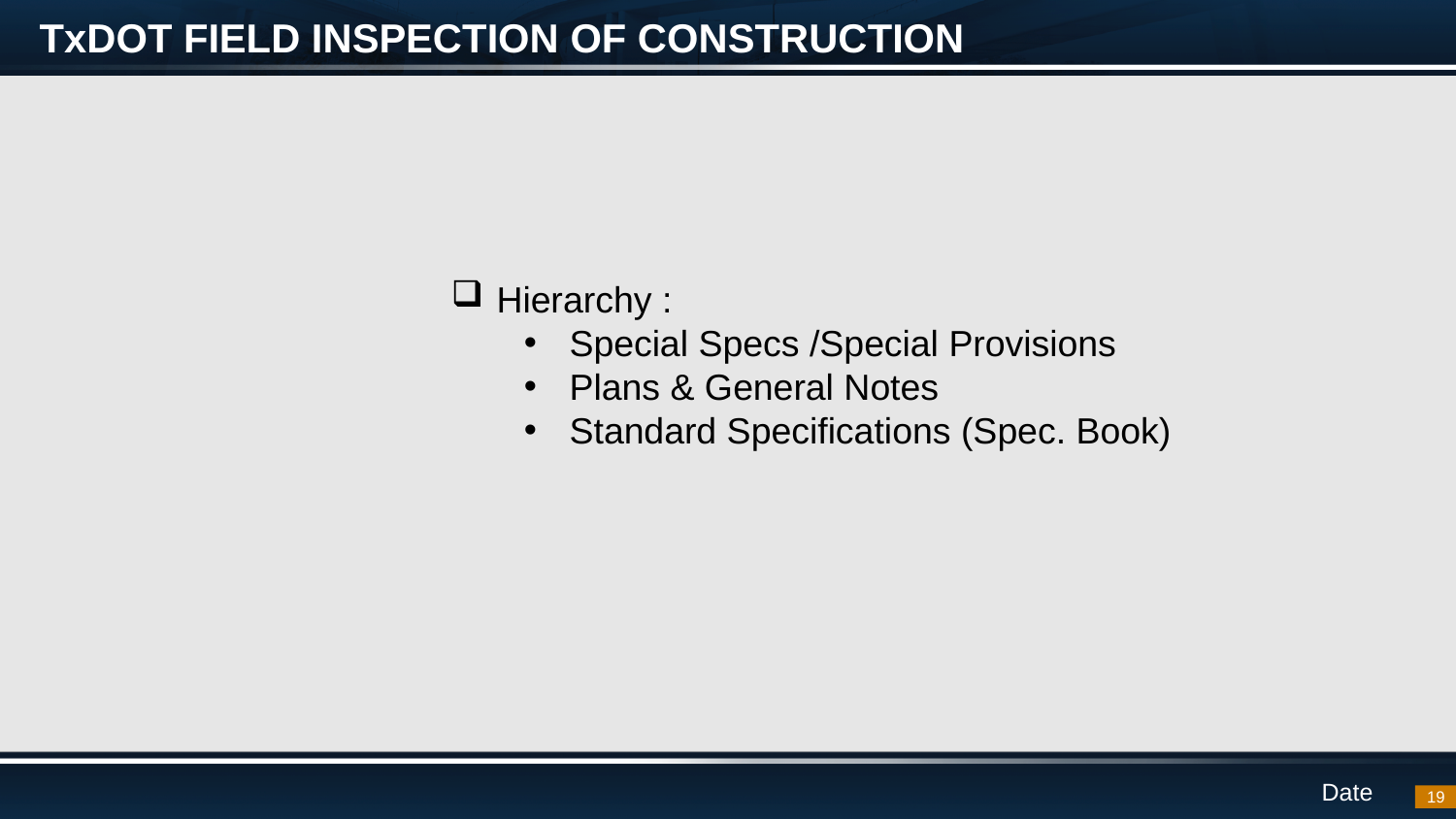

# TxDOT FIELD INSPECTION OF CONSTRUCTION
Hierarchy :
Special Specs /Special Provisions
Plans & General Notes
Standard Specifications (Spec. Book)
19